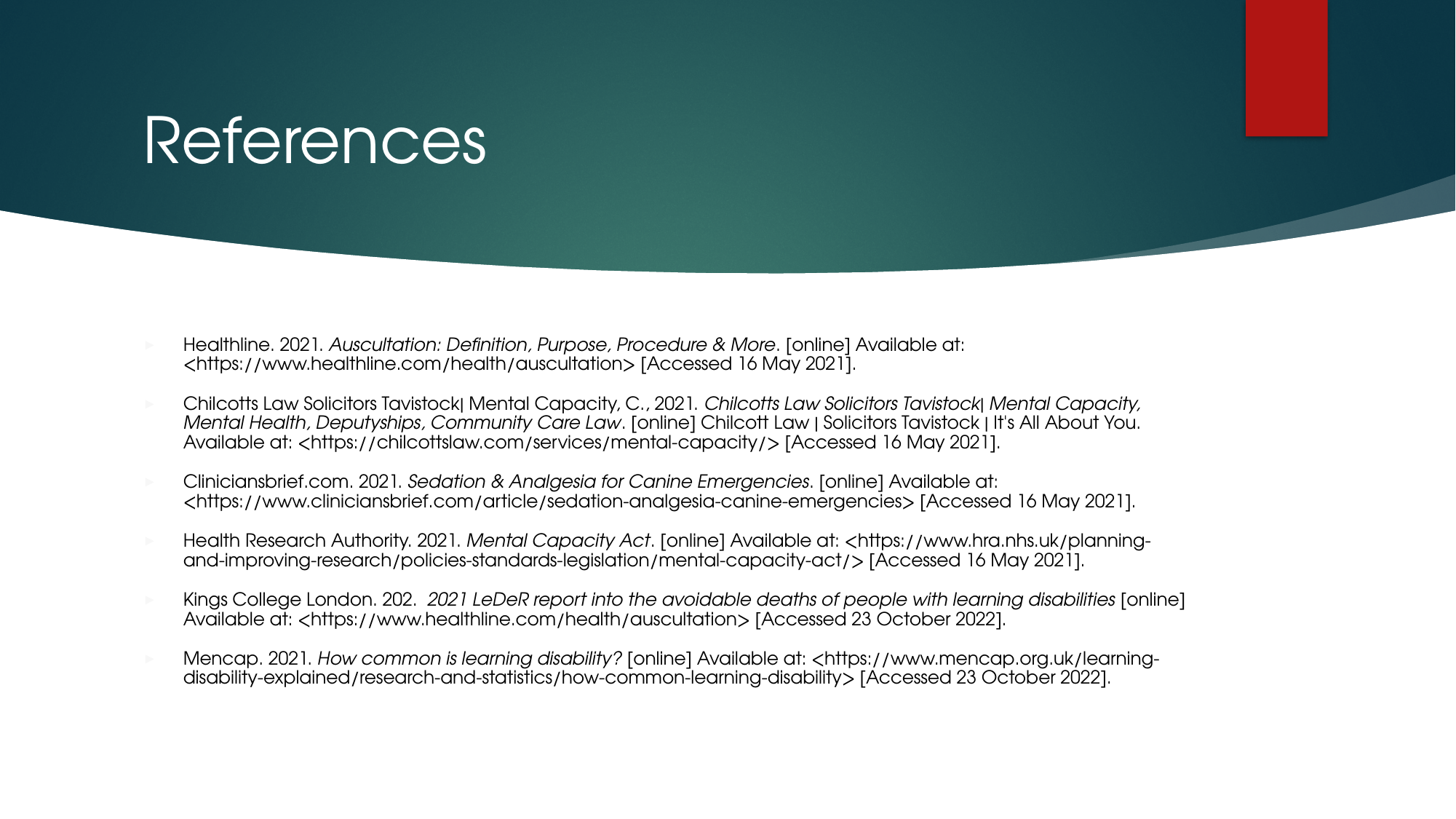

# References

Healthline. 2021. Auscultation: Definition, Purpose, Procedure & More. [online] Available at: <https://www.healthline.com/health/auscultation> [Accessed 16 May 2021].
Chilcotts Law Solicitors Tavistock| Mental Capacity, C., 2021. Chilcotts Law Solicitors Tavistock| Mental Capacity, Mental Health, Deputyships, Community Care Law. [online] Chilcott Law | Solicitors Tavistock | It's All About You. Available at: <https://chilcottslaw.com/services/mental-capacity/> [Accessed 16 May 2021].
Cliniciansbrief.com. 2021. Sedation & Analgesia for Canine Emergencies. [online] Available at: <https://www.cliniciansbrief.com/article/sedation-analgesia-canine-emergencies> [Accessed 16 May 2021].
Health Research Authority. 2021. Mental Capacity Act. [online] Available at: <https://www.hra.nhs.uk/planning-and-improving-research/policies-standards-legislation/mental-capacity-act/> [Accessed 16 May 2021].
Kings College London. 202.  2021 LeDeR report into the avoidable deaths of people with learning disabilities [online] Available at: <https://www.healthline.com/health/auscultation> [Accessed 23 October 2022].
Mencap. 2021. How common is learning disability? [online] Available at: <https://www.mencap.org.uk/learning-disability-explained/research-and-statistics/how-common-learning-disability> [Accessed 23 October 2022].